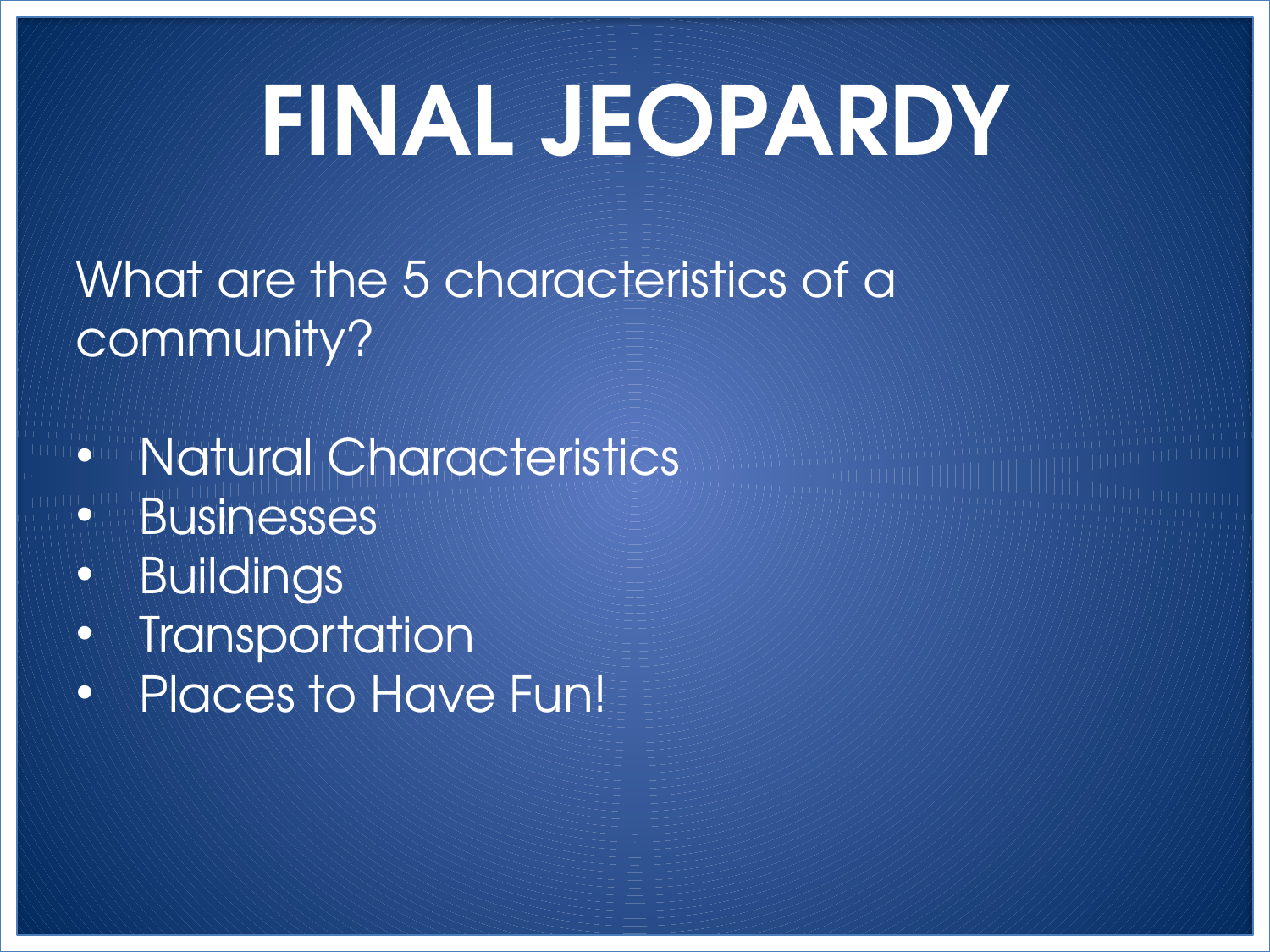

# FINAL JEOPARDY
What are the 5 characteristics of a community?

Natural Characteristics
Businesses
Buildings
Transportation
Places to Have Fun!